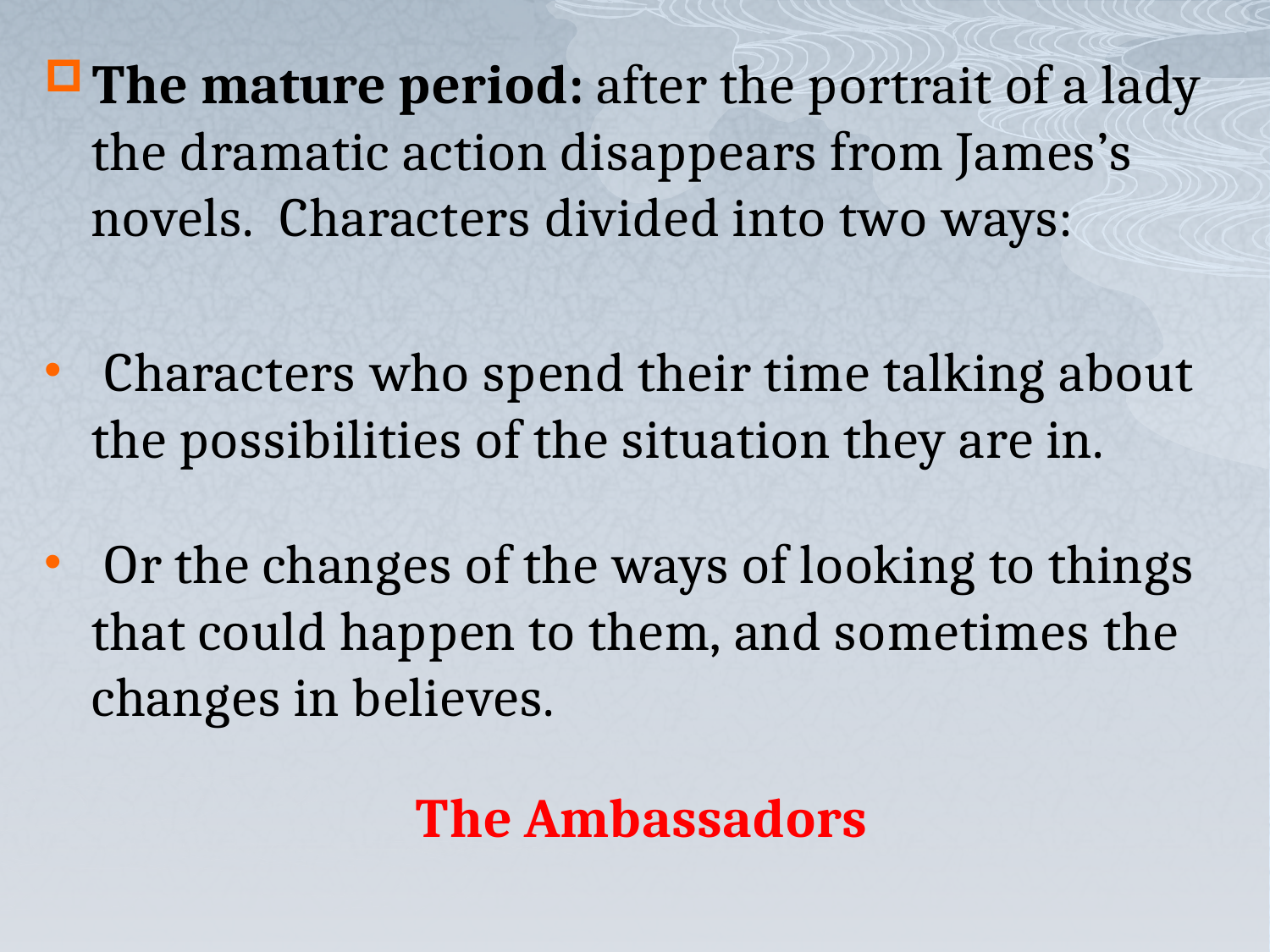

The mature period: after the portrait of a lady the dramatic action disappears from James’s novels.  Characters divided into two ways:

 Characters who spend their time talking about the possibilities of the situation they are in.

 Or the changes of the ways of looking to things that could happen to them, and sometimes the changes in believes.

 The Ambassadors